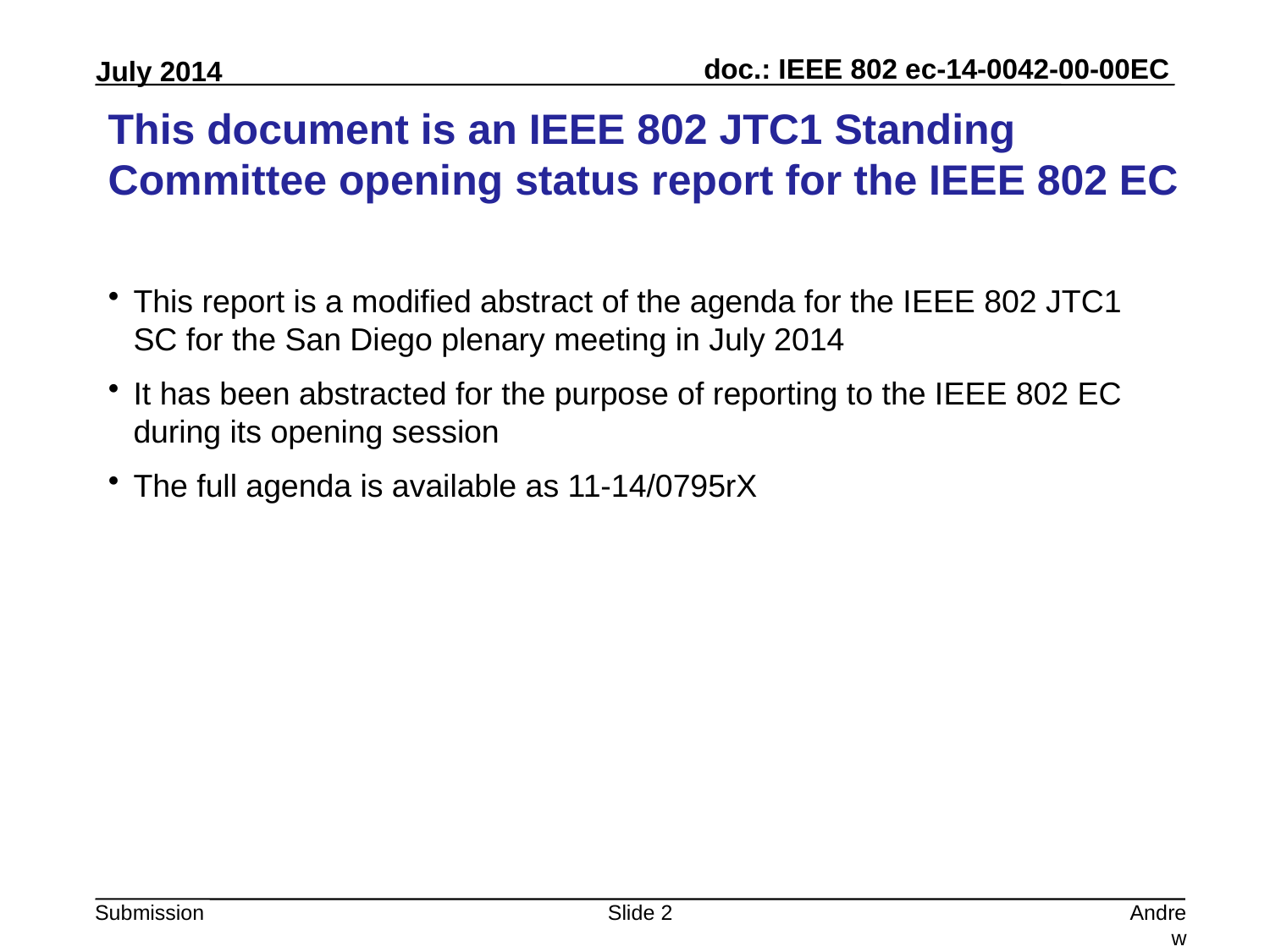

# This document is an IEEE 802 JTC1 Standing Committee opening status report for the IEEE 802 EC
This report is a modified abstract of the agenda for the IEEE 802 JTC1 SC for the San Diego plenary meeting in July 2014
It has been abstracted for the purpose of reporting to the IEEE 802 EC during its opening session
The full agenda is available as 11-14/0795rX
Slide 2
Andrew Myles, Cisco